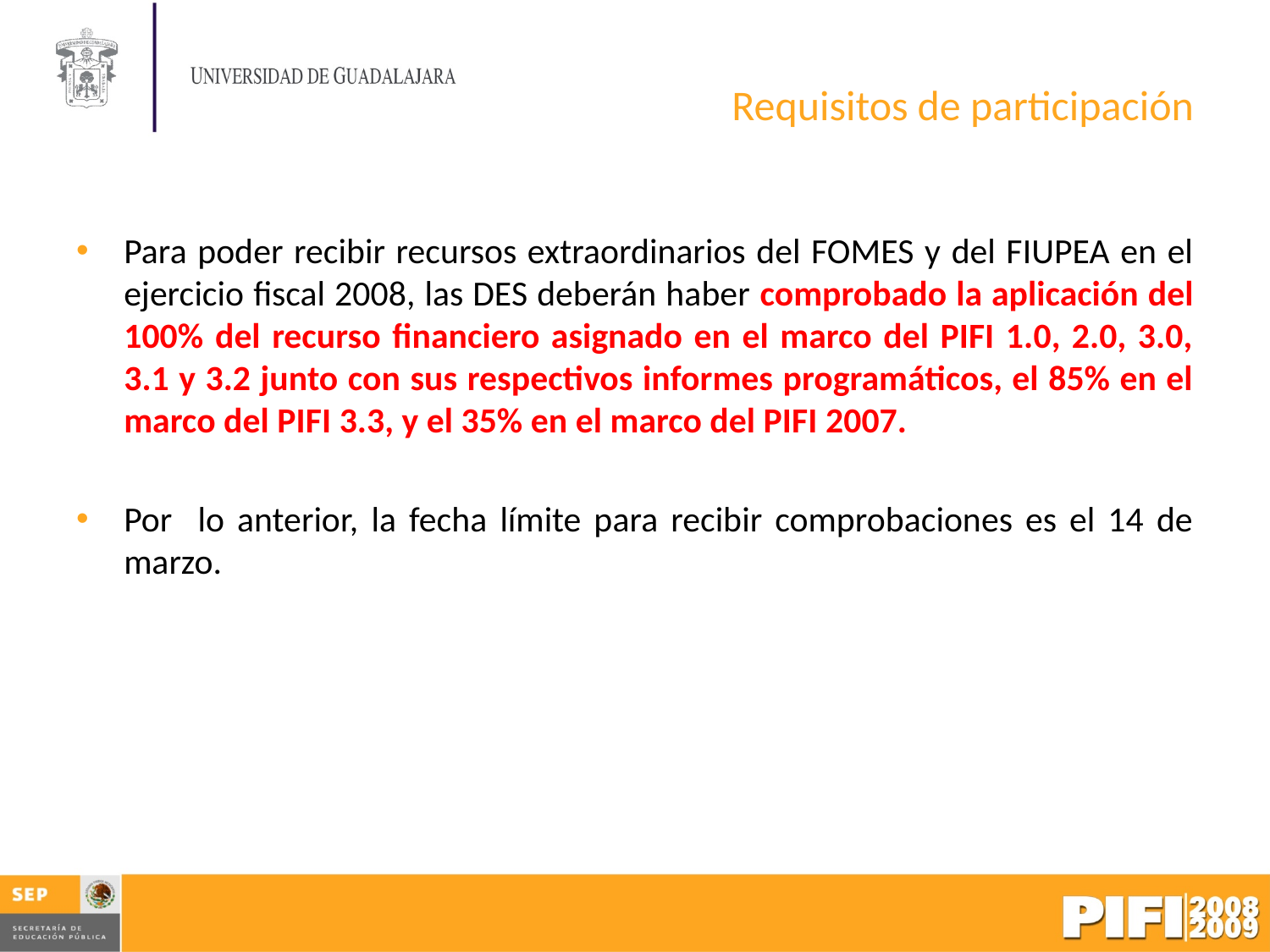

# Requisitos de participación
Para poder recibir recursos extraordinarios del FOMES y del FIUPEA en el ejercicio fiscal 2008, las DES deberán haber comprobado la aplicación del 100% del recurso financiero asignado en el marco del PIFI 1.0, 2.0, 3.0, 3.1 y 3.2 junto con sus respectivos informes programáticos, el 85% en el marco del PIFI 3.3, y el 35% en el marco del PIFI 2007.

Por  lo anterior, la fecha límite para recibir comprobaciones es el 14 de marzo.